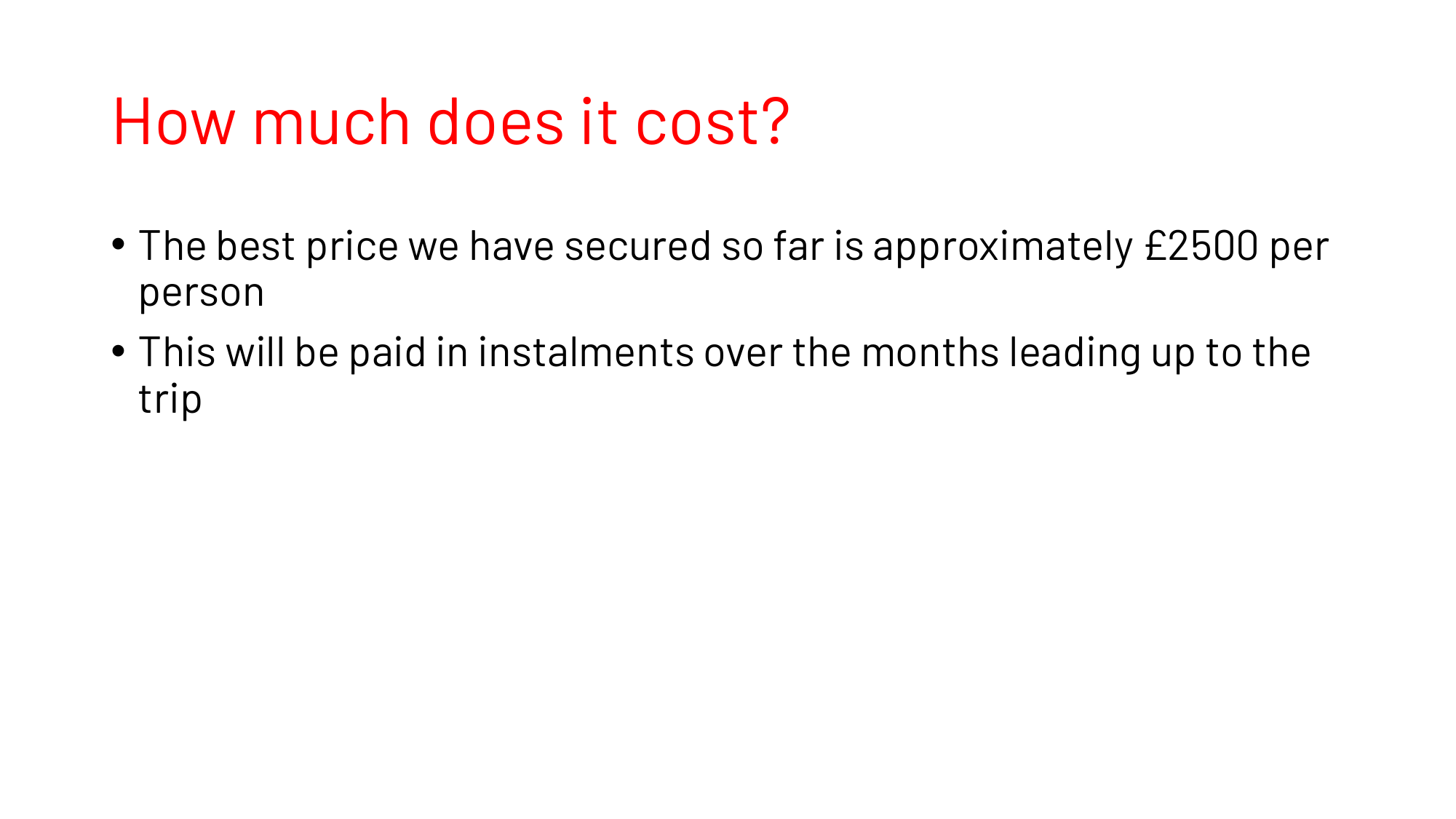

# How much does it cost?
The best price we have secured so far is approximately £2500 per person
This will be paid in instalments over the months leading up to the trip